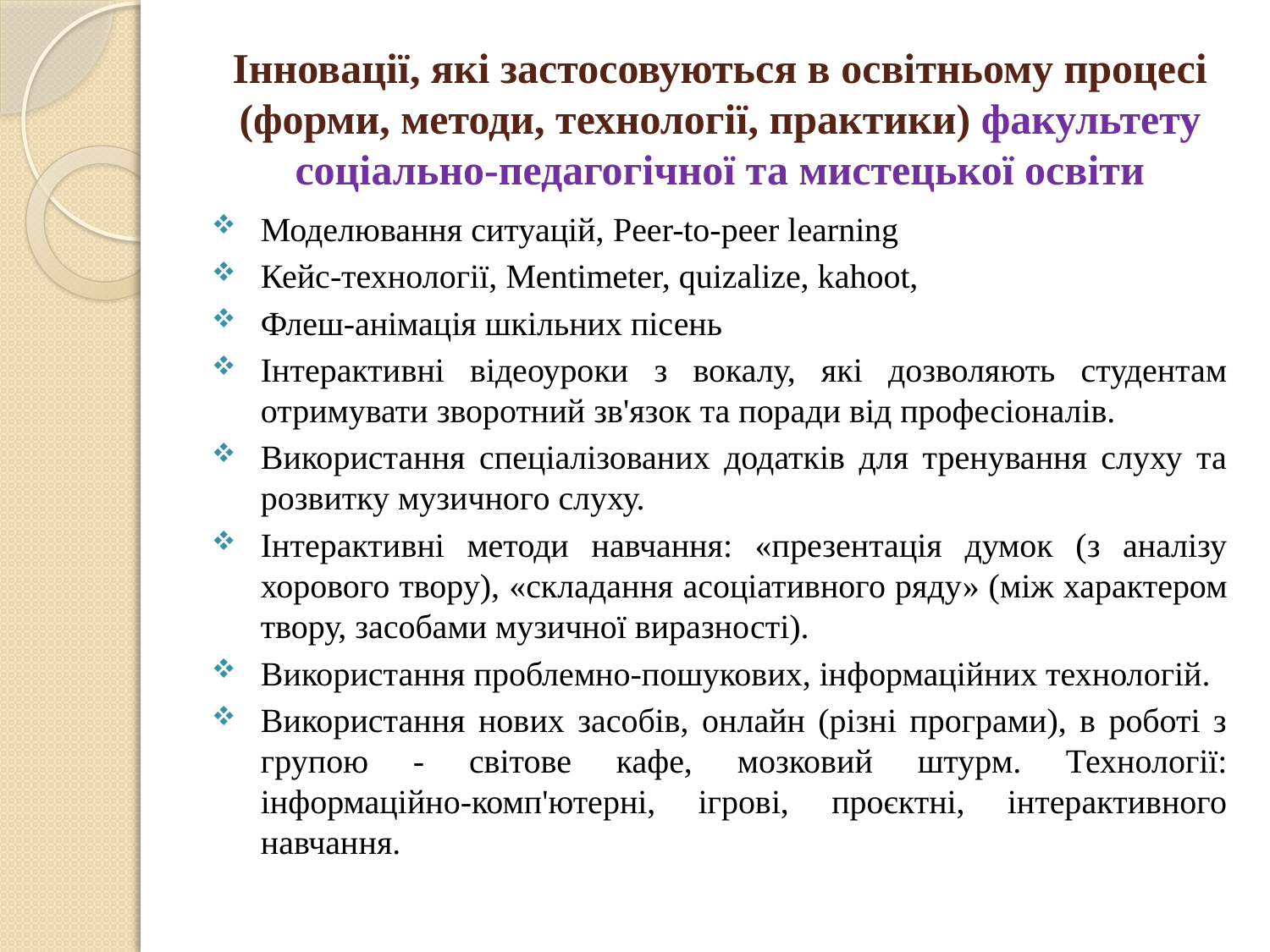

# Інновації, які застосовуються в освітньому процесі (форми, методи, технології, практики) факультету соціально-педагогічної та мистецької освіти
Моделювання ситуацій, Peer-to-peer learning
Кейс-технології, Mentimeter, quizalize, kahoot,
Флеш-анімація шкільних пісень
Інтерактивні відеоуроки з вокалу, які дозволяють студентам отримувати зворотний зв'язок та поради від професіоналів.
Використання спеціалізованих додатків для тренування слуху та розвитку музичного слуху.
Інтерактивні методи навчання: «презентація думок (з аналізу хорового твору), «складання асоціативного ряду» (між характером твору, засобами музичної виразності).
Використання проблемно-пошукових, інформаційних технологій.
Використання нових засобів, онлайн (різні програми), в роботі з групою - світове кафе, мозковий штурм. Технології: інформаційно-комп'ютерні, ігрові, проєктні, інтерактивного навчання.